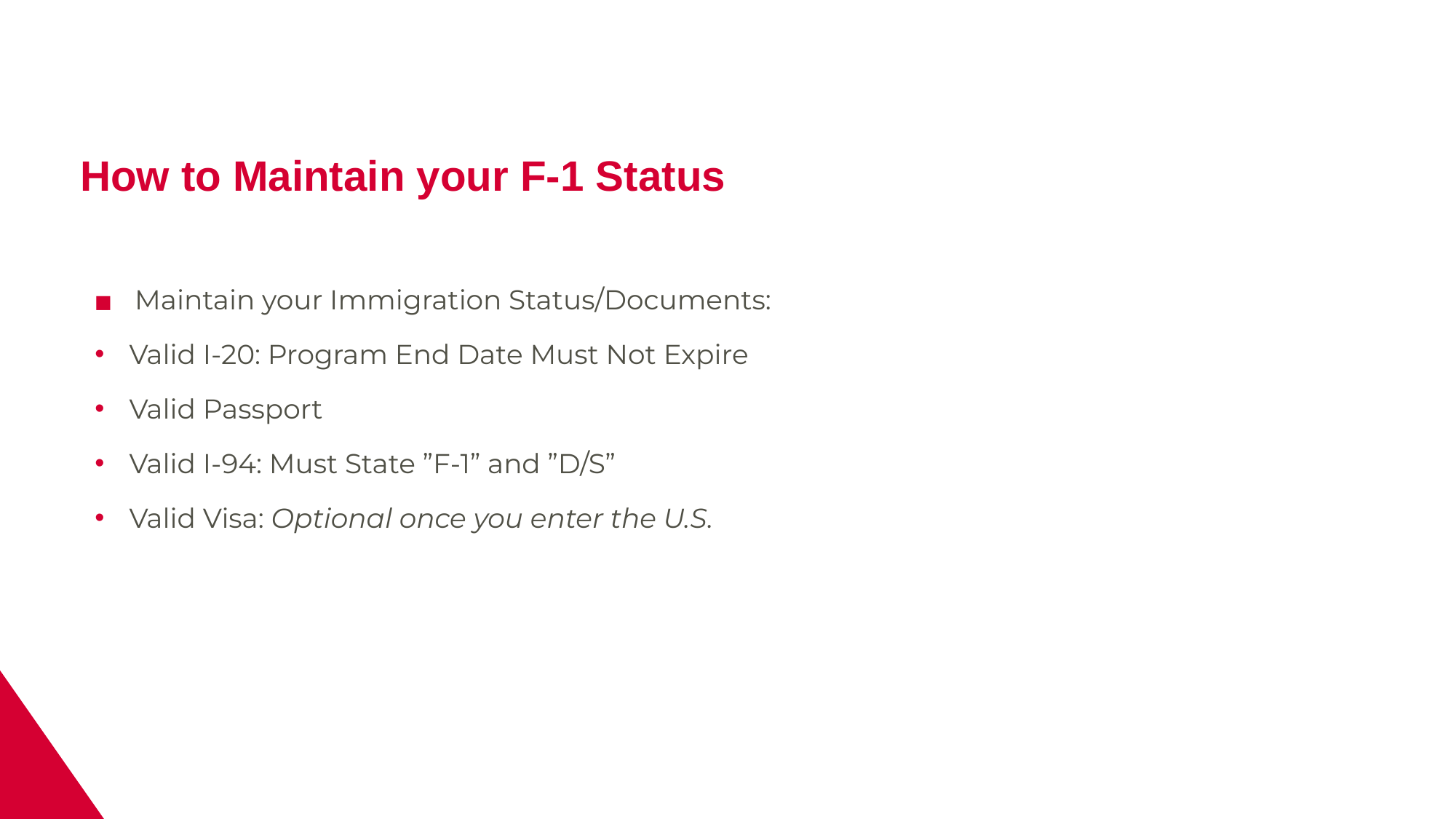

How to Maintain your F-1 Status
Maintain your Immigration Status/Documents:
Valid I-20: Program End Date Must Not Expire
Valid Passport
Valid I-94: Must State ”F-1” and ”D/S”
Valid Visa: Optional once you enter the U.S.